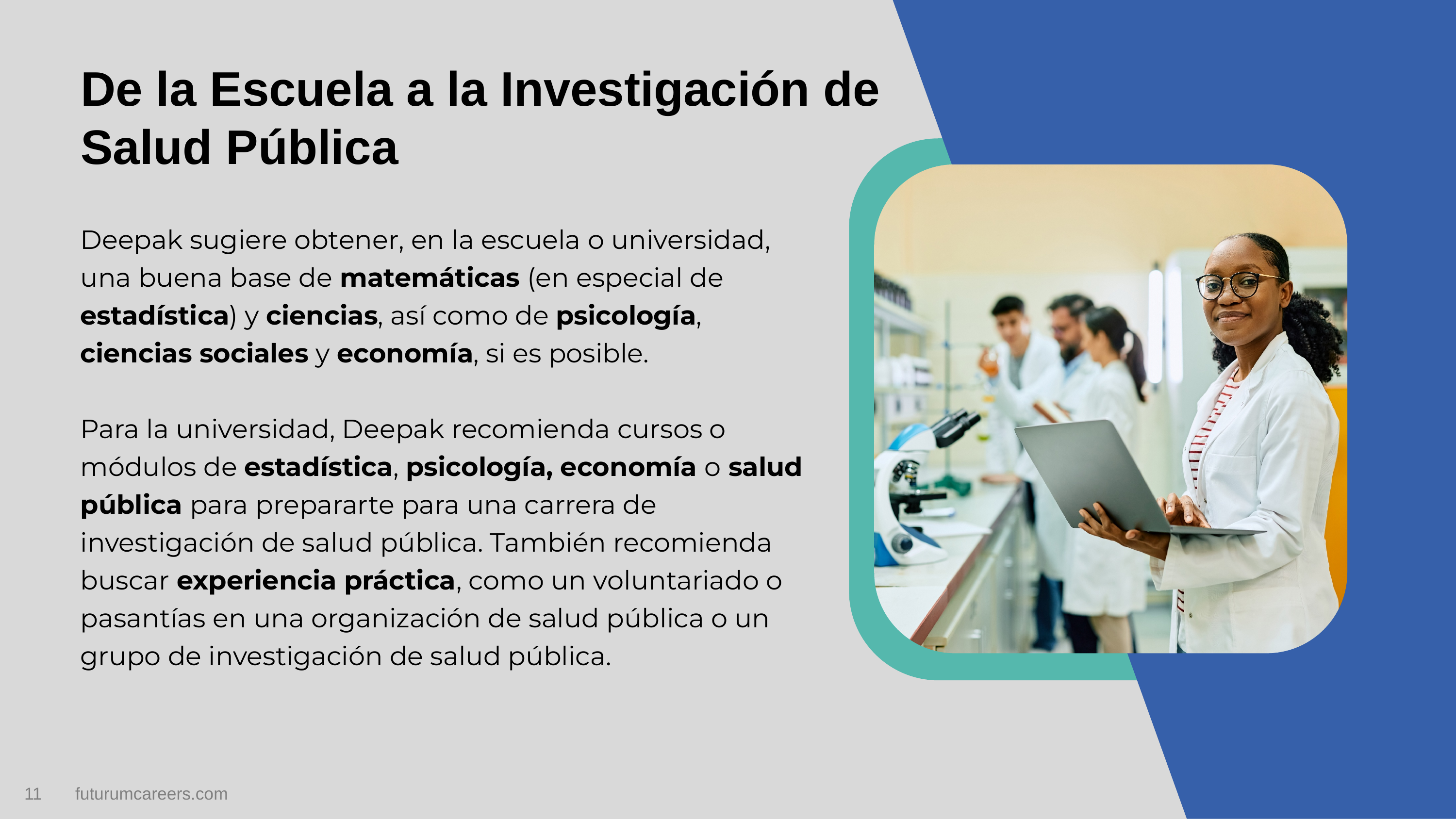

De la Escuela a la Investigación de Salud Pública

Deepak sugiere obtener, en la escuela o universidad, una buena base de matemáticas (en especial de estadística) y ciencias, así como de psicología, ciencias sociales y economía, si es posible.

Para la universidad, Deepak recomienda cursos o módulos de estadística, psicología, economía o salud pública para prepararte para una carrera de investigación de salud pública. También recomienda buscar experiencia práctica, como un voluntariado o pasantías en una organización de salud pública o un grupo de investigación de salud pública.
11       futurumcareers.com